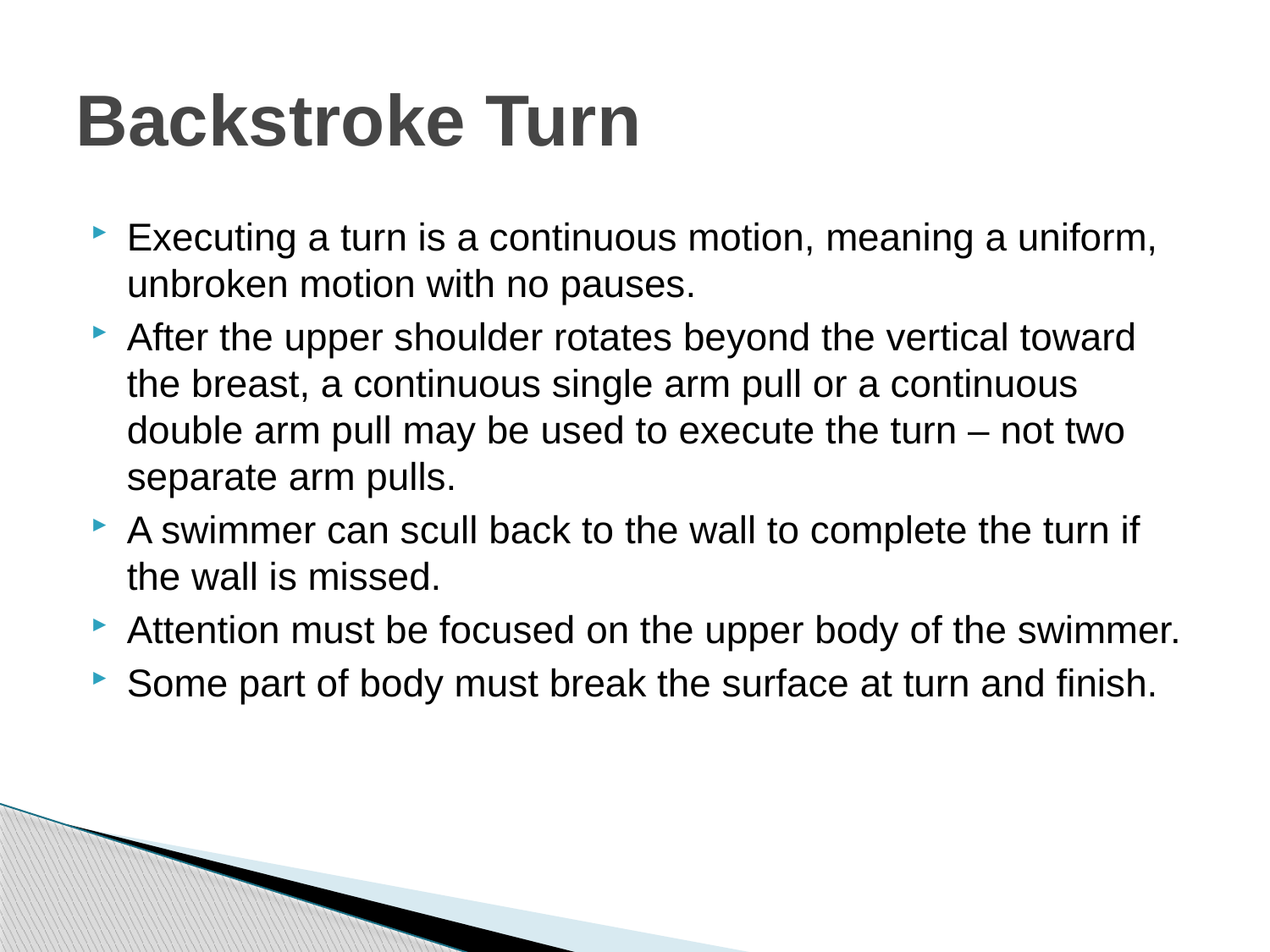

# Backstroke Turn
Executing a turn is a continuous motion, meaning a uniform, unbroken motion with no pauses.
After the upper shoulder rotates beyond the vertical toward the breast, a continuous single arm pull or a continuous double arm pull may be used to execute the turn – not two separate arm pulls.
A swimmer can scull back to the wall to complete the turn if the wall is missed.
Attention must be focused on the upper body of the swimmer.
Some part of body must break the surface at turn and finish.